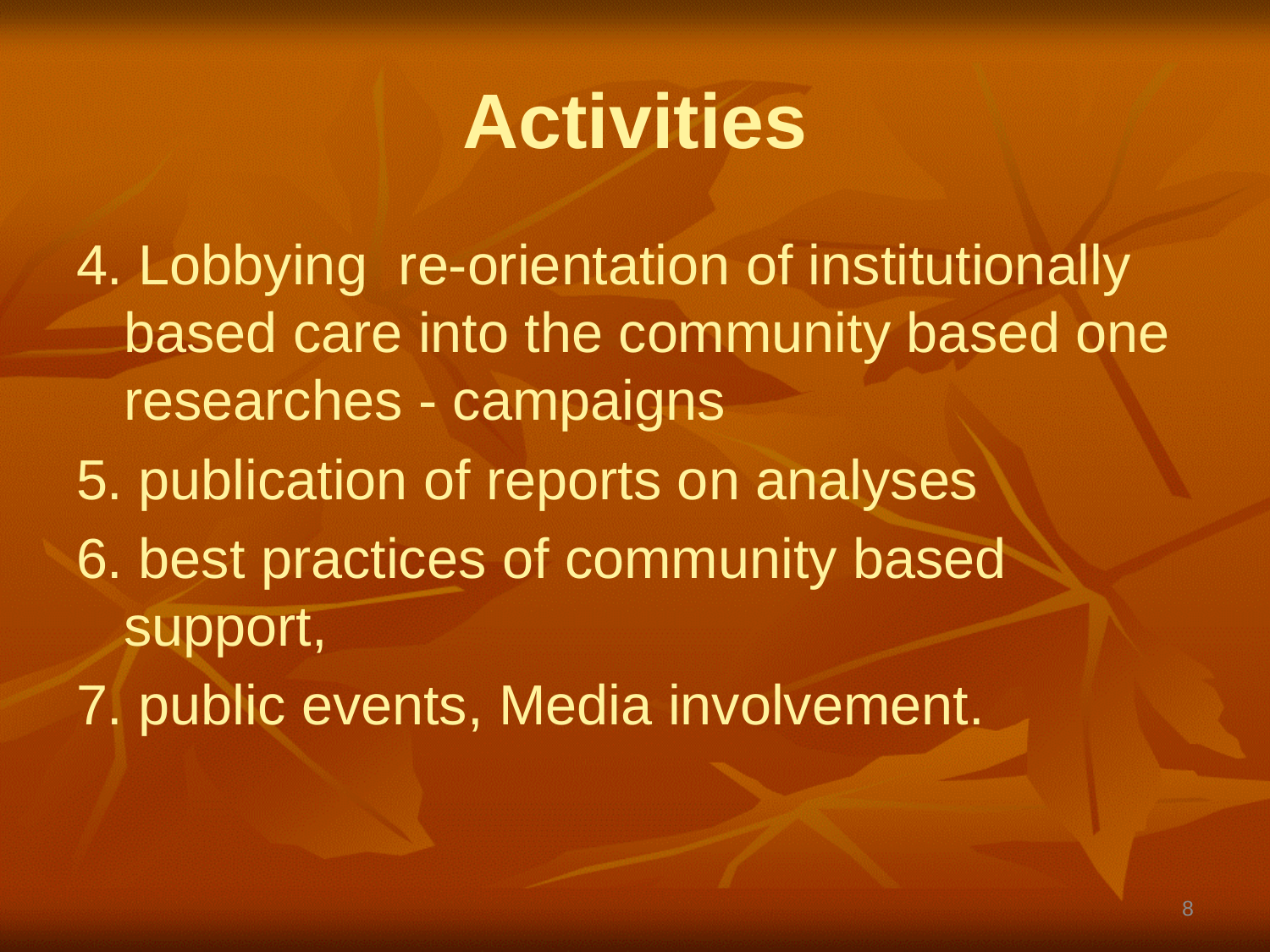

# Activities
4. Lobbying  re-orientation of institutionally based care into the community based one researches - campaigns
5. publication of reports on analyses
6. best practices of community based support,
7. public events, Media involvement.
8